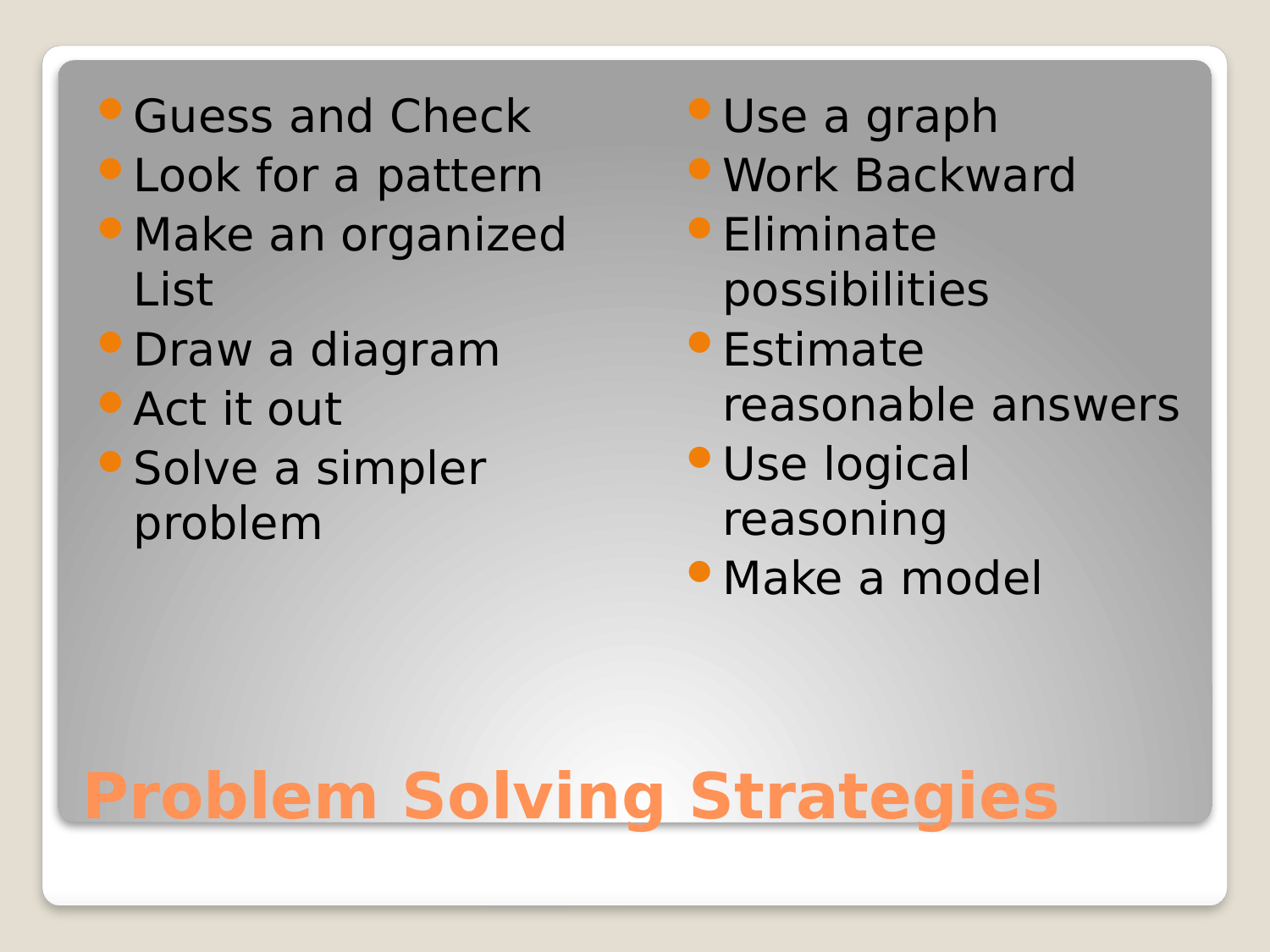

Guess and Check
Look for a pattern
Make an organized List
Draw a diagram
Act it out
Solve a simpler problem
Use a graph
Work Backward
Eliminate possibilities
Estimate reasonable answers
Use logical reasoning
Make a model
# Problem Solving Strategies